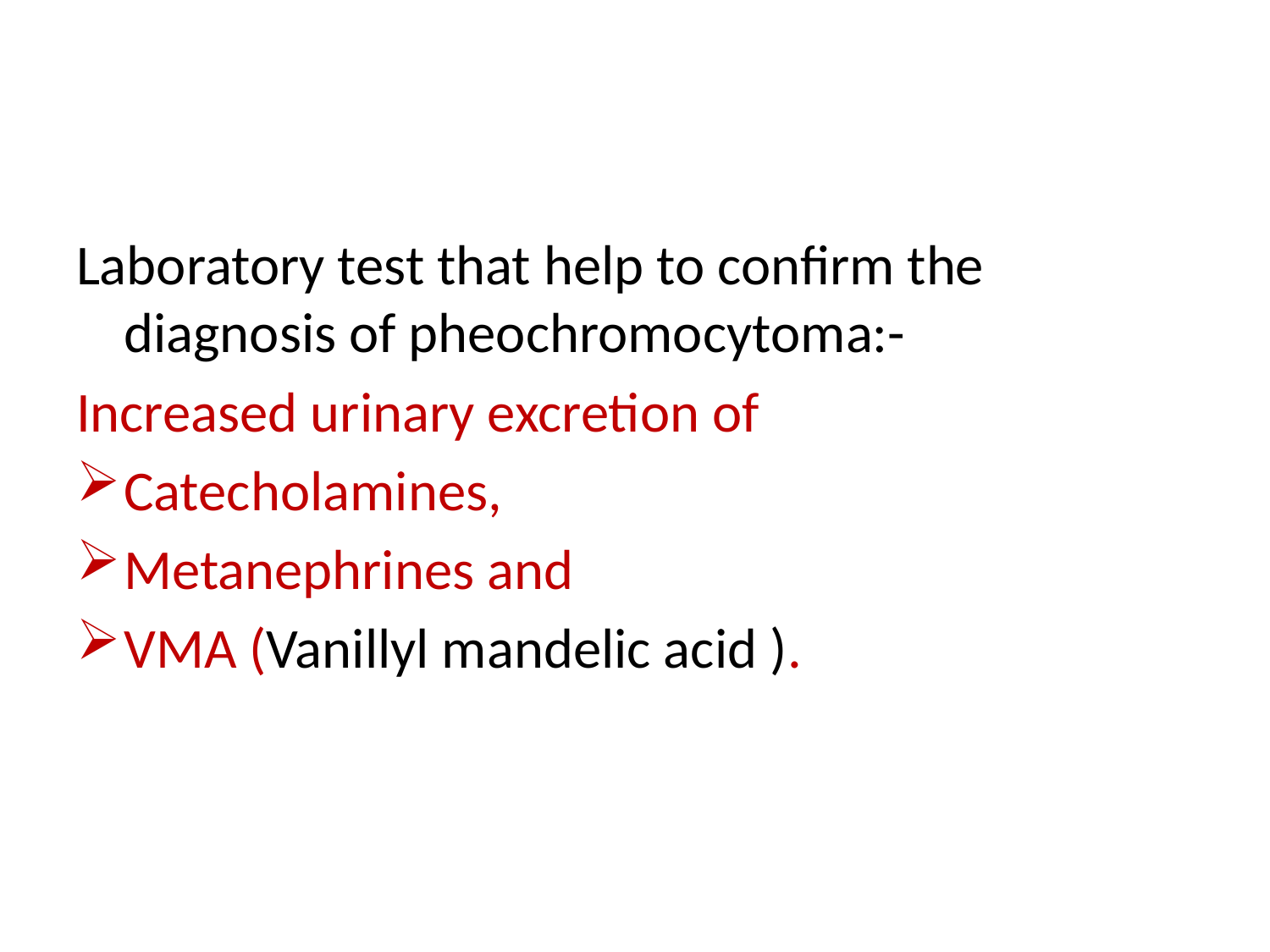

#
Laboratory test that help to confirm the diagnosis of pheochromocytoma:-
Increased urinary excretion of
Catecholamines,
Metanephrines and
VMA (Vanillyl mandelic acid ).